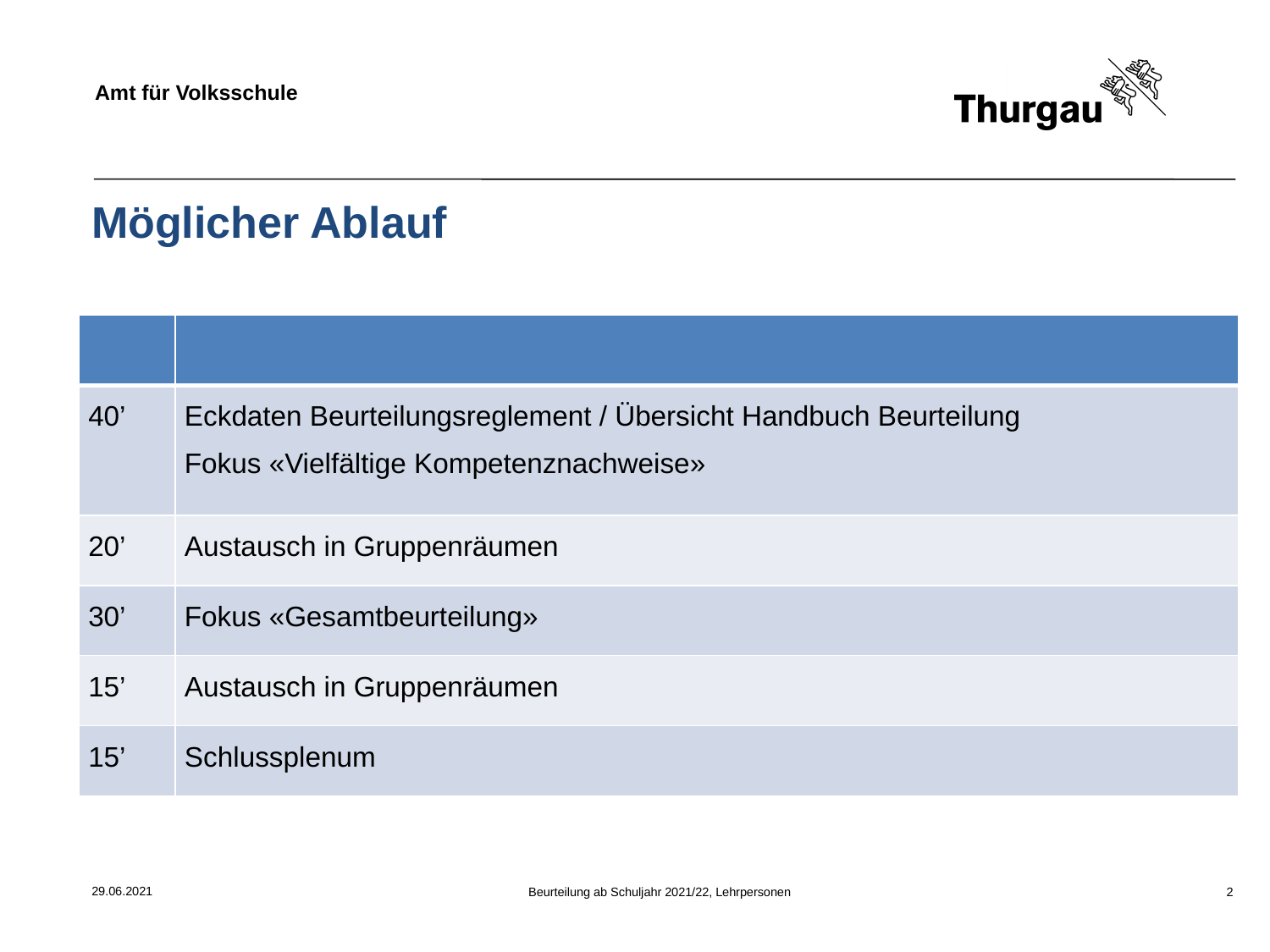

# Möglicher Ablauf
|  |  |
| --- | --- |
| 40’ | Eckdaten Beurteilungsreglement / Übersicht Handbuch Beurteilung Fokus «Vielfältige Kompetenznachweise» |
| 20’ | Austausch in Gruppenräumen |
| 30’ | Fokus «Gesamtbeurteilung» |
| 15’ | Austausch in Gruppenräumen |
| 15’ | Schlussplenum |
29.06.2021
Beurteilung ab Schuljahr 2021/22, Lehrpersonen
2